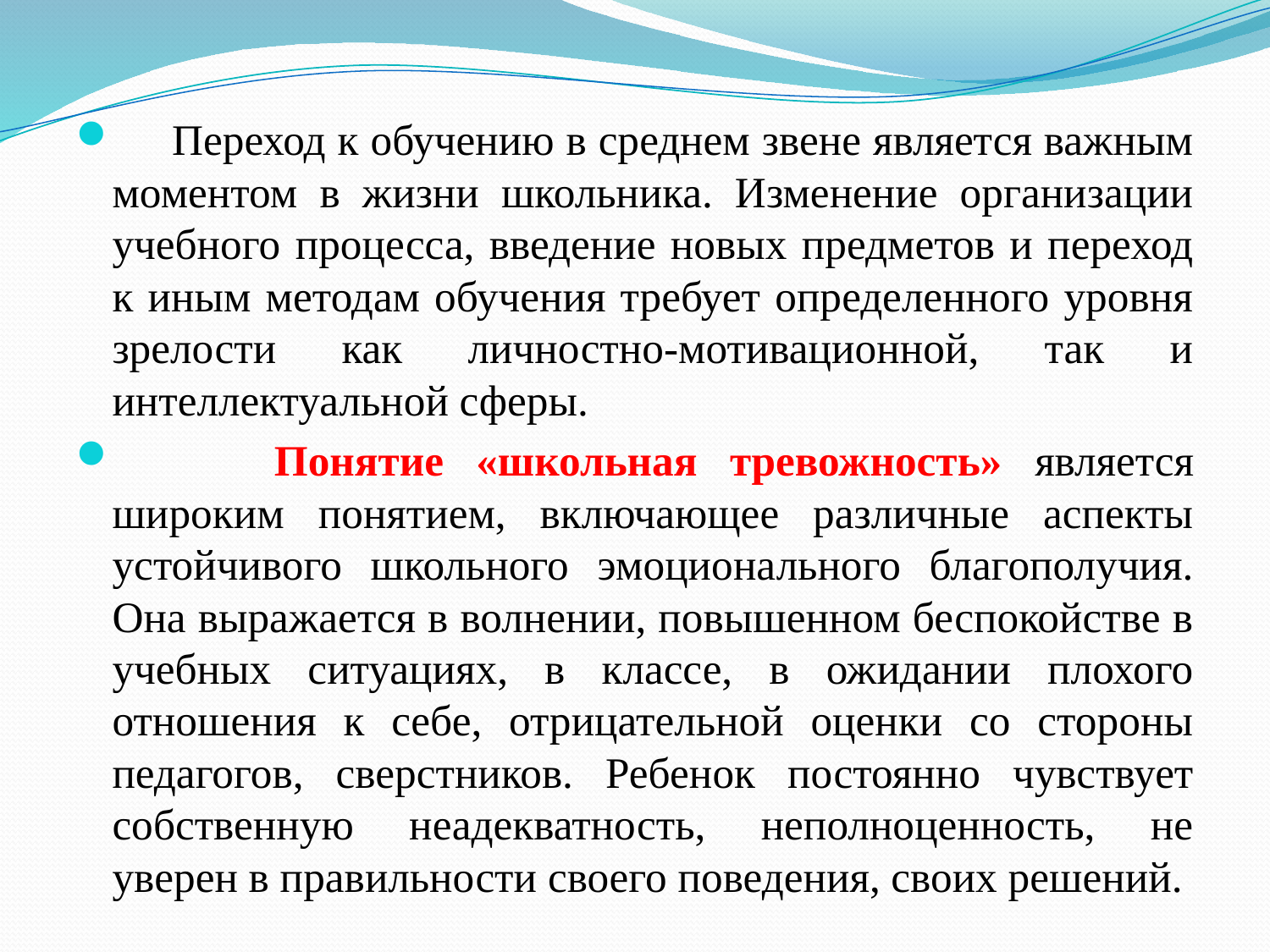

Переход к обучению в среднем звене является важным моментом в жизни школьника. Изменение организации учебного процесса, введение новых предметов и переход к иным методам обучения требует определенного уровня зрелости как личностно-мотивационной, так и интеллектуальной сферы.
     Понятие «школьная тревожность» является широким понятием, включающее различные аспекты устойчивого школьного эмоционального благополучия. Она выражается в волнении, повышенном беспокойстве в учебных ситуациях, в классе, в ожидании плохого отношения к себе, отрицательной оценки со стороны педагогов, сверстников. Ребенок постоянно чувствует собственную неадекватность, неполноценность, не уверен в правильности своего поведения, своих решений.